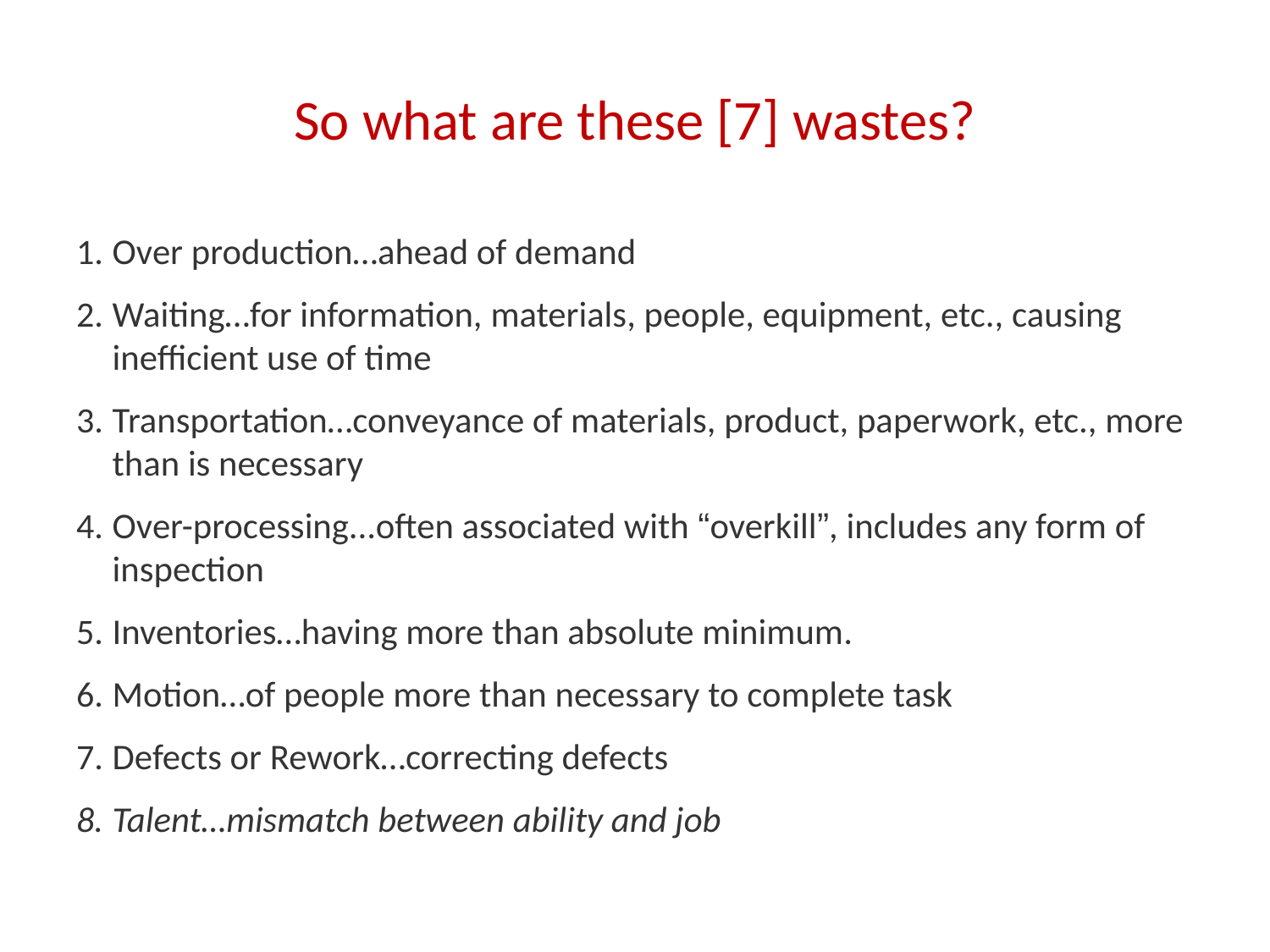

# So what are these [7] wastes?
Over production…ahead of demand
Waiting…for information, materials, people, equipment, etc., causing inefficient use of time
Transportation…conveyance of materials, product, paperwork, etc., more than is necessary
Over-processing...often associated with “overkill”, includes any form of inspection
Inventories…having more than absolute minimum.
Motion…of people more than necessary to complete task
Defects or Rework…correcting defects
Talent…mismatch between ability and job